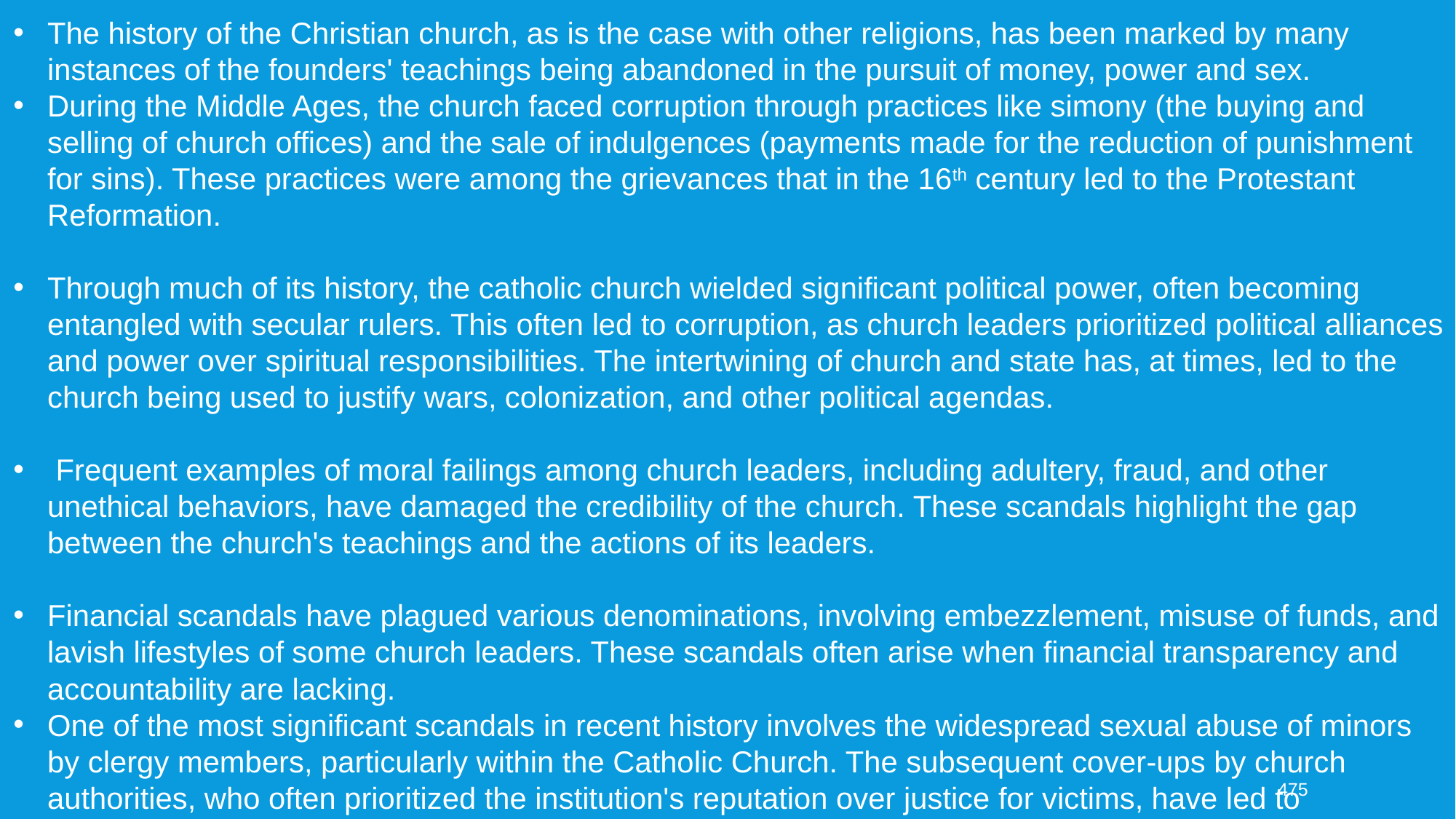

The history of the Christian church, as is the case with other religions, has been marked by many instances of the founders' teachings being abandoned in the pursuit of money, power and sex.
During the Middle Ages, the church faced corruption through practices like simony (the buying and selling of church offices) and the sale of indulgences (payments made for the reduction of punishment for sins). These practices were among the grievances that in the 16th century led to the Protestant Reformation.

Through much of its history, the catholic church wielded significant political power, often becoming entangled with secular rulers. This often led to corruption, as church leaders prioritized political alliances and power over spiritual responsibilities. The intertwining of church and state has, at times, led to the church being used to justify wars, colonization, and other political agendas.

 Frequent examples of moral failings among church leaders, including adultery, fraud, and other unethical behaviors, have damaged the credibility of the church. These scandals highlight the gap between the church's teachings and the actions of its leaders.

Financial scandals have plagued various denominations, involving embezzlement, misuse of funds, and lavish lifestyles of some church leaders. These scandals often arise when financial transparency and accountability are lacking.
One of the most significant scandals in recent history involves the widespread sexual abuse of minors by clergy members, particularly within the Catholic Church. The subsequent cover-ups by church authorities, who often prioritized the institution's reputation over justice for victims, have led to widespread criticism and loss of trust.
475